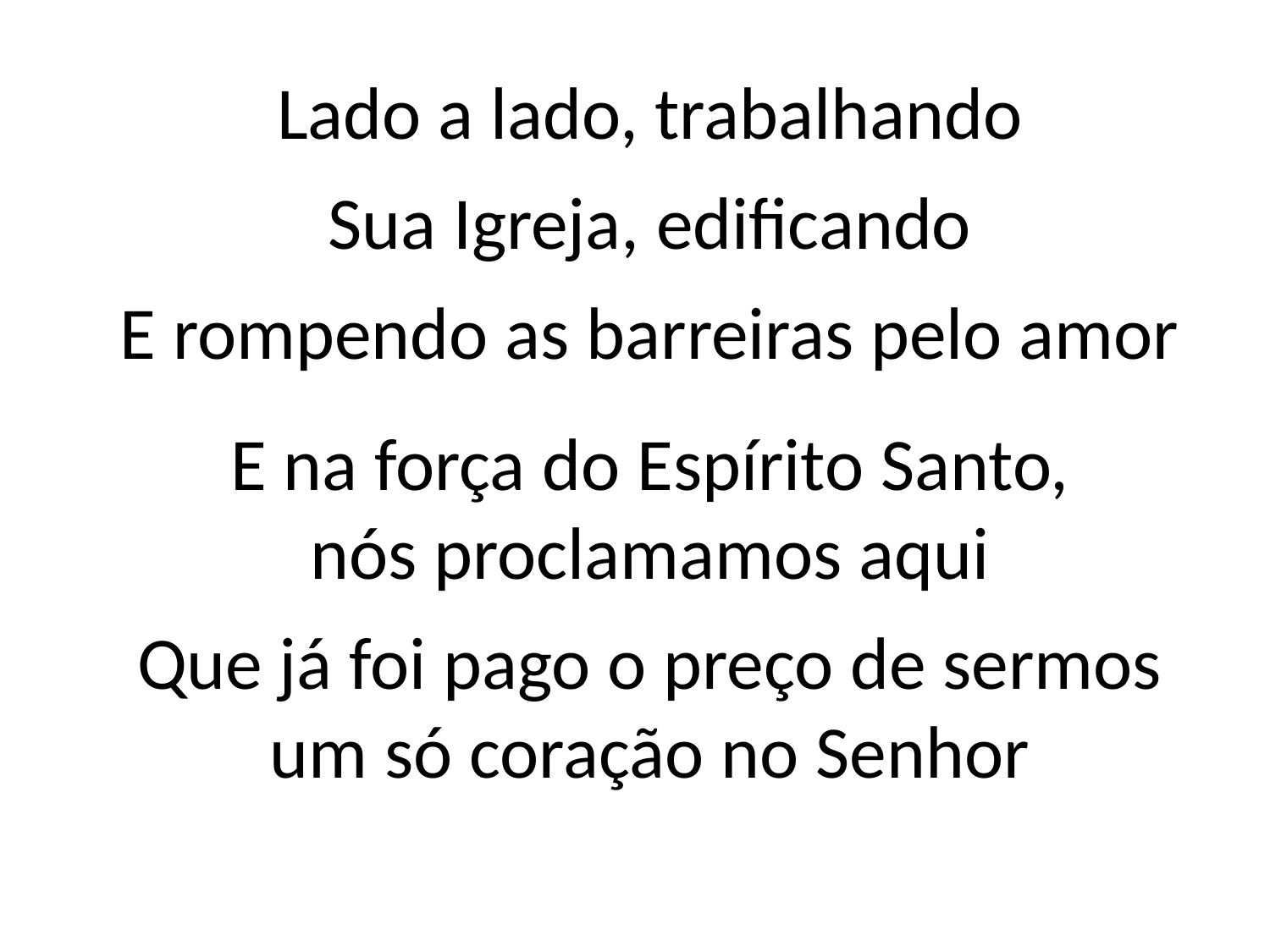

Lado a lado, trabalhando

Sua Igreja, edificando

E rompendo as barreiras pelo amor

E na força do Espírito Santo,
nós proclamamos aqui

Que já foi pago o preço de sermos
um só coração no Senhor
#